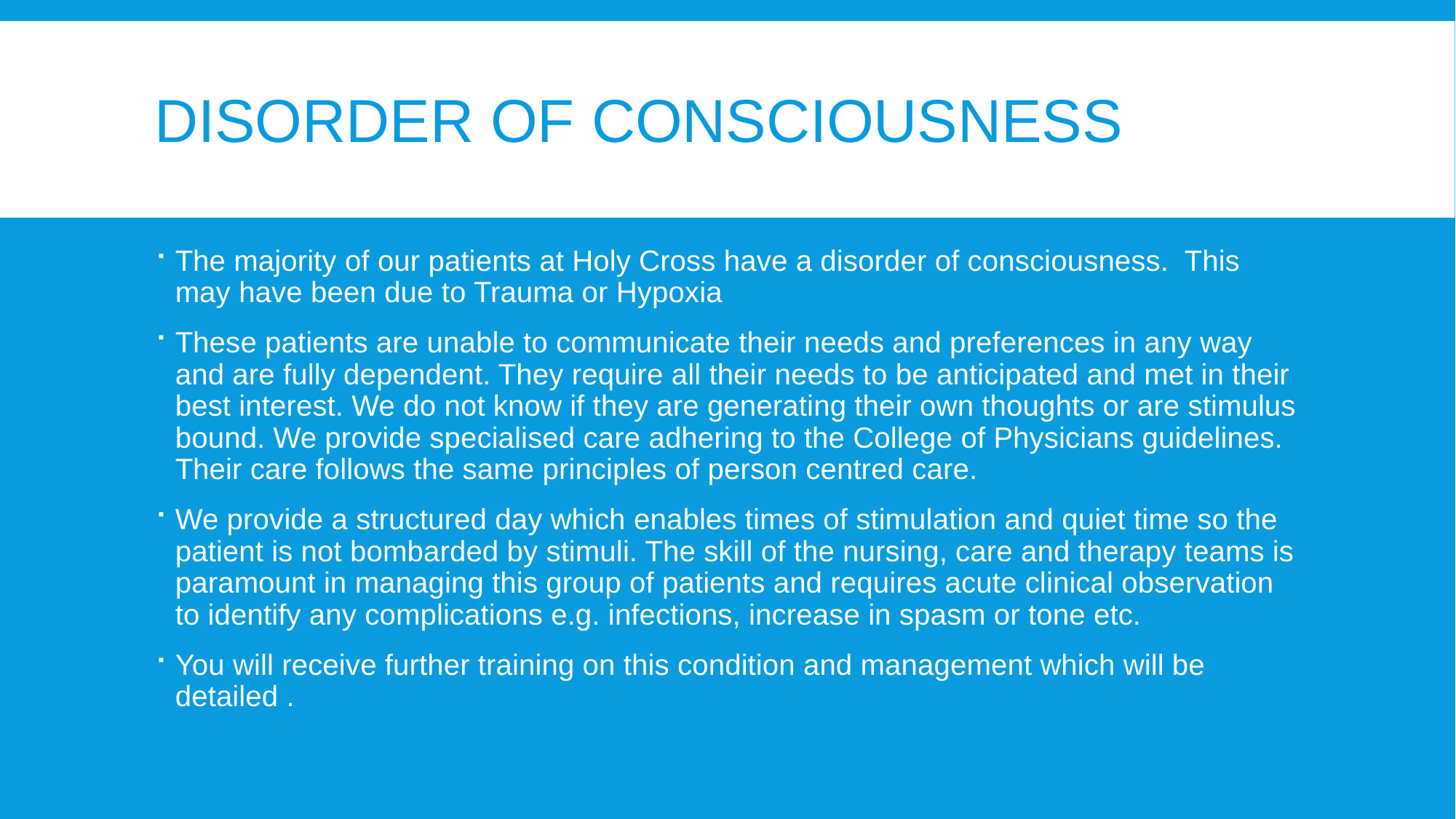

# Disorder of consciousness
The majority of our patients at Holy Cross have a disorder of consciousness.  This may have been due to Trauma or Hypoxia
These patients are unable to communicate their needs and preferences in any way and are fully dependent. They require all their needs to be anticipated and met in their best interest. We do not know if they are generating their own thoughts or are stimulus bound. We provide specialised care adhering to the College of Physicians guidelines. Their care follows the same principles of person centred care.
We provide a structured day which enables times of stimulation and quiet time so the patient is not bombarded by stimuli. The skill of the nursing, care and therapy teams is paramount in managing this group of patients and requires acute clinical observation to identify any complications e.g. infections, increase in spasm or tone etc.
You will receive further training on this condition and management which will be detailed .